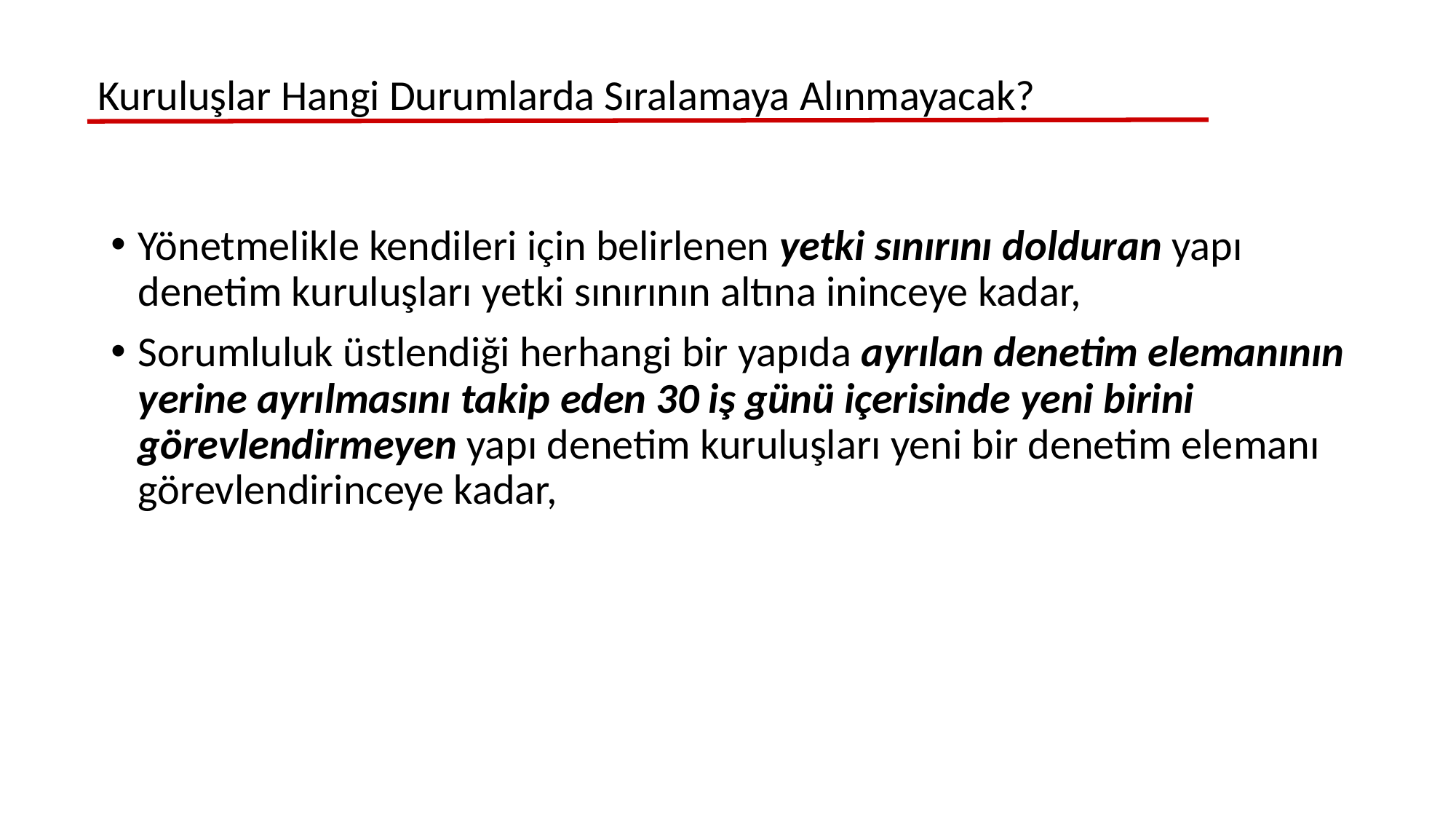

Kuruluşlar Hangi Durumlarda Sıralamaya Alınmayacak?
Yönetmelikle kendileri için belirlenen yetki sınırını dolduran yapı denetim kuruluşları yetki sınırının altına ininceye kadar,
Sorumluluk üstlendiği herhangi bir yapıda ayrılan denetim elemanının yerine ayrılmasını takip eden 30 iş günü içerisinde yeni birini görevlendirmeyen yapı denetim kuruluşları yeni bir denetim elemanı görevlendirinceye kadar,